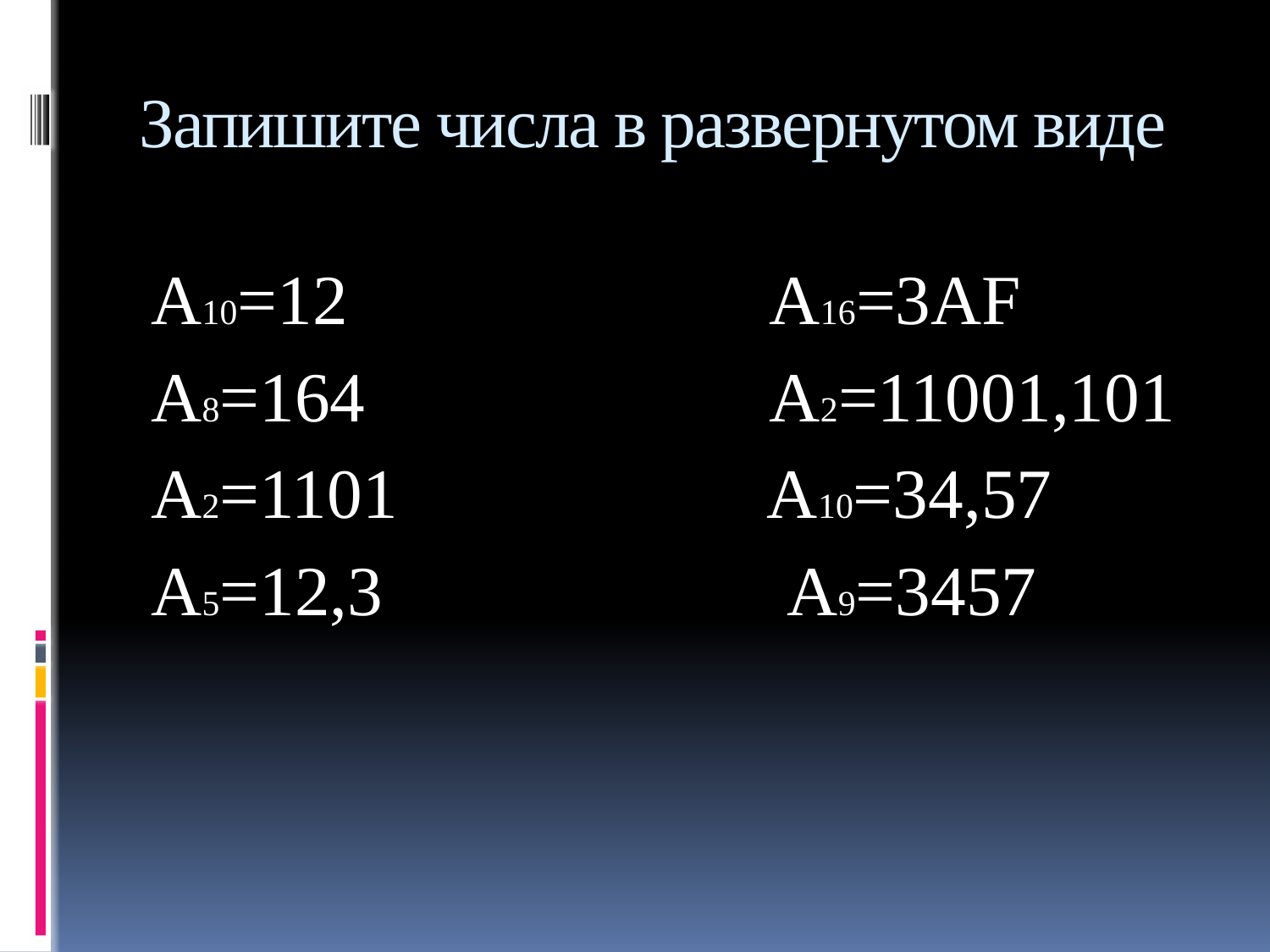

# Запишите числа в развернутом виде
А10=12                        А16=3АF
А8=164                       А2=11001,101
А2=1101                     А10=34,57
А5=12,3                       А9=3457